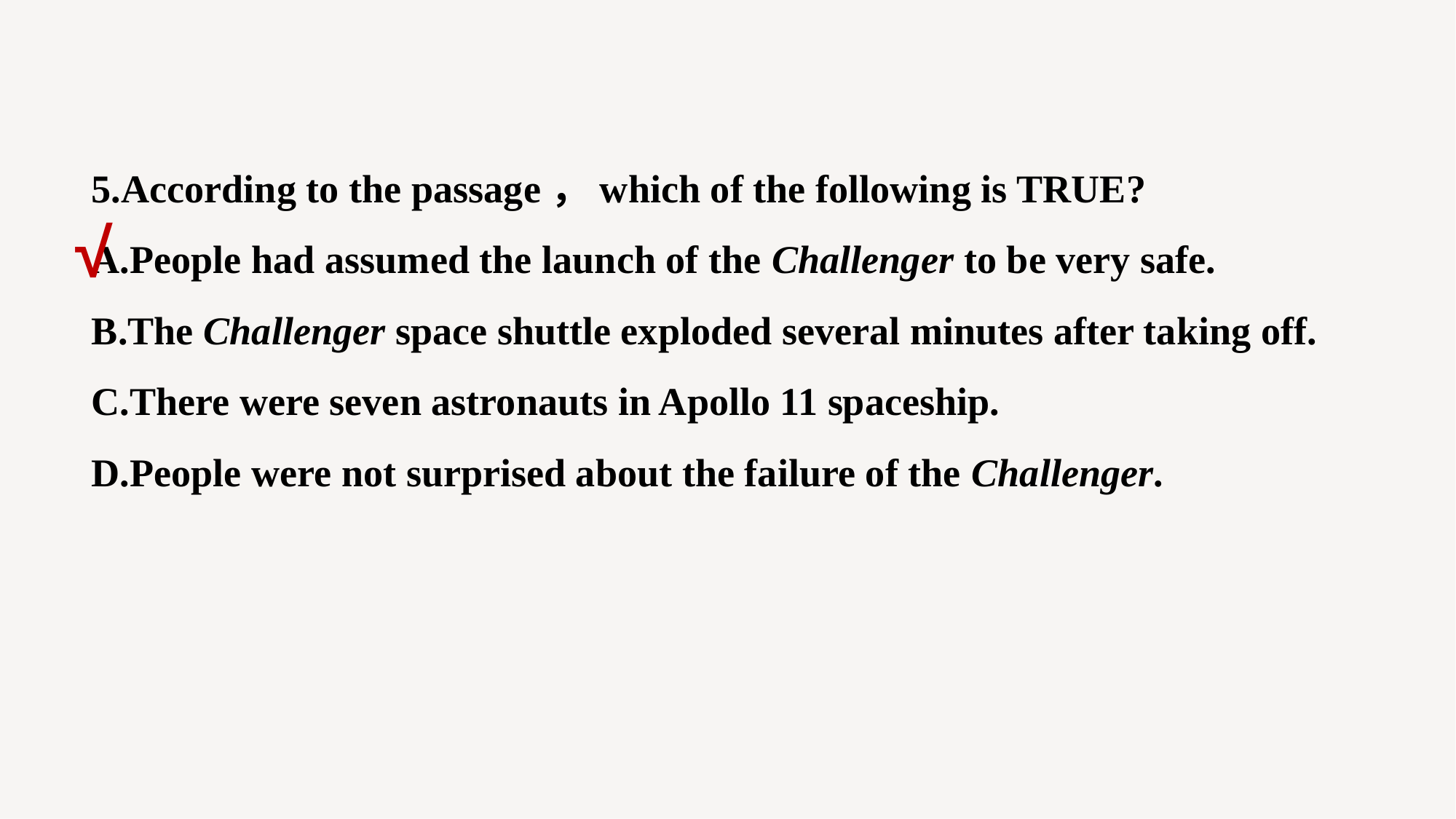

5.According to the passage，which of the following is TRUE?
A.People had assumed the launch of the Challenger to be very safe.
B.The Challenger space shuttle exploded several minutes after taking off.
C.There were seven astronauts in Apollo 11 spaceship.
D.People were not surprised about the failure of the Challenger.
√